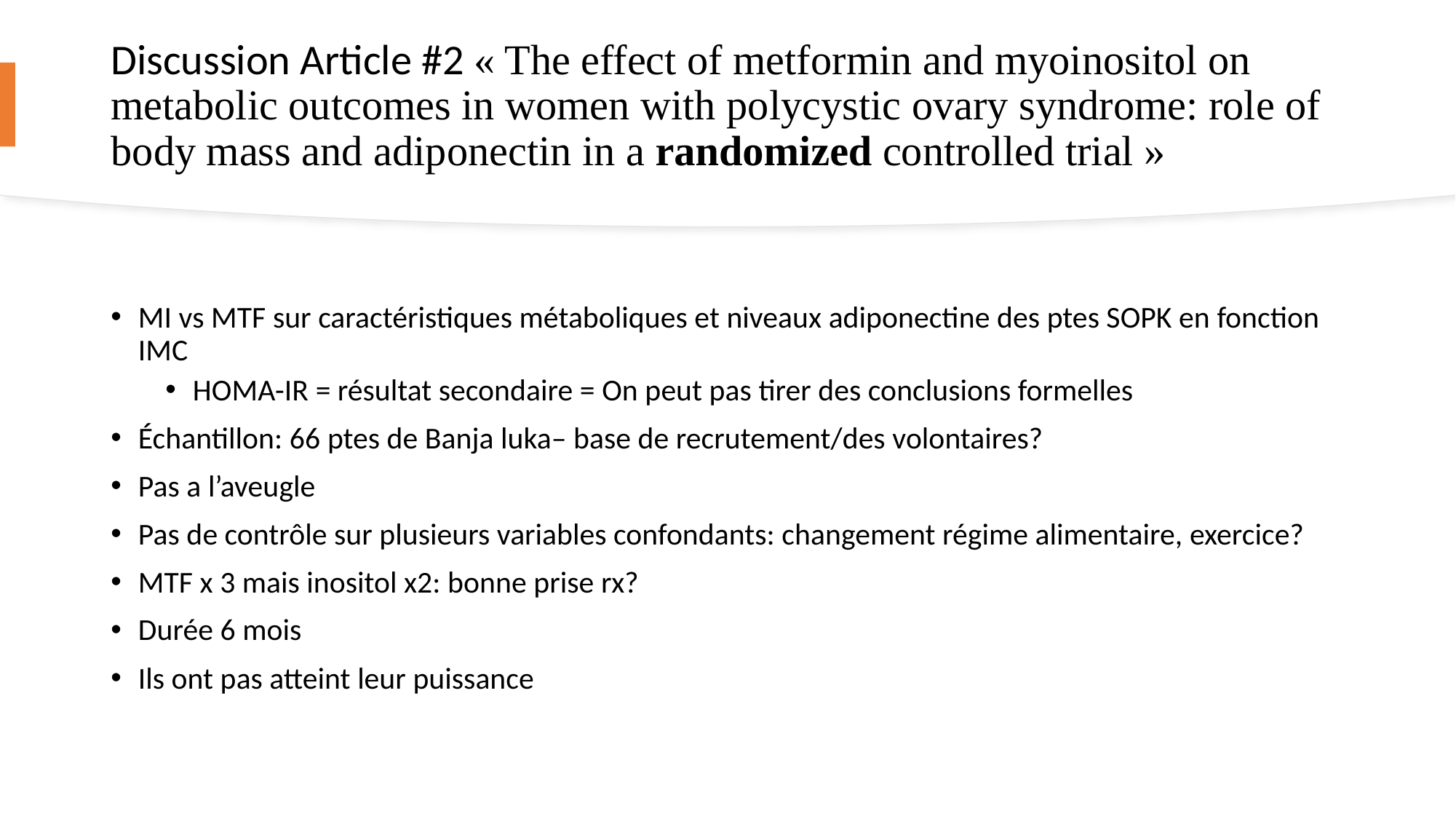

# Discussion Article #2 « The effect of metformin and myoinositol on metabolic outcomes in women with polycystic ovary syndrome: role of body mass and adiponectin in a randomized controlled trial »

MI vs MTF sur caractéristiques métaboliques et niveaux adiponectine des ptes SOPK en fonction IMC
HOMA-IR = résultat secondaire = On peut pas tirer des conclusions formelles
Échantillon: 66 ptes de Banja luka– base de recrutement/des volontaires?
Pas a l’aveugle
Pas de contrôle sur plusieurs variables confondants: changement régime alimentaire, exercice?
MTF x 3 mais inositol x2: bonne prise rx?
Durée 6 mois
Ils ont pas atteint leur puissance